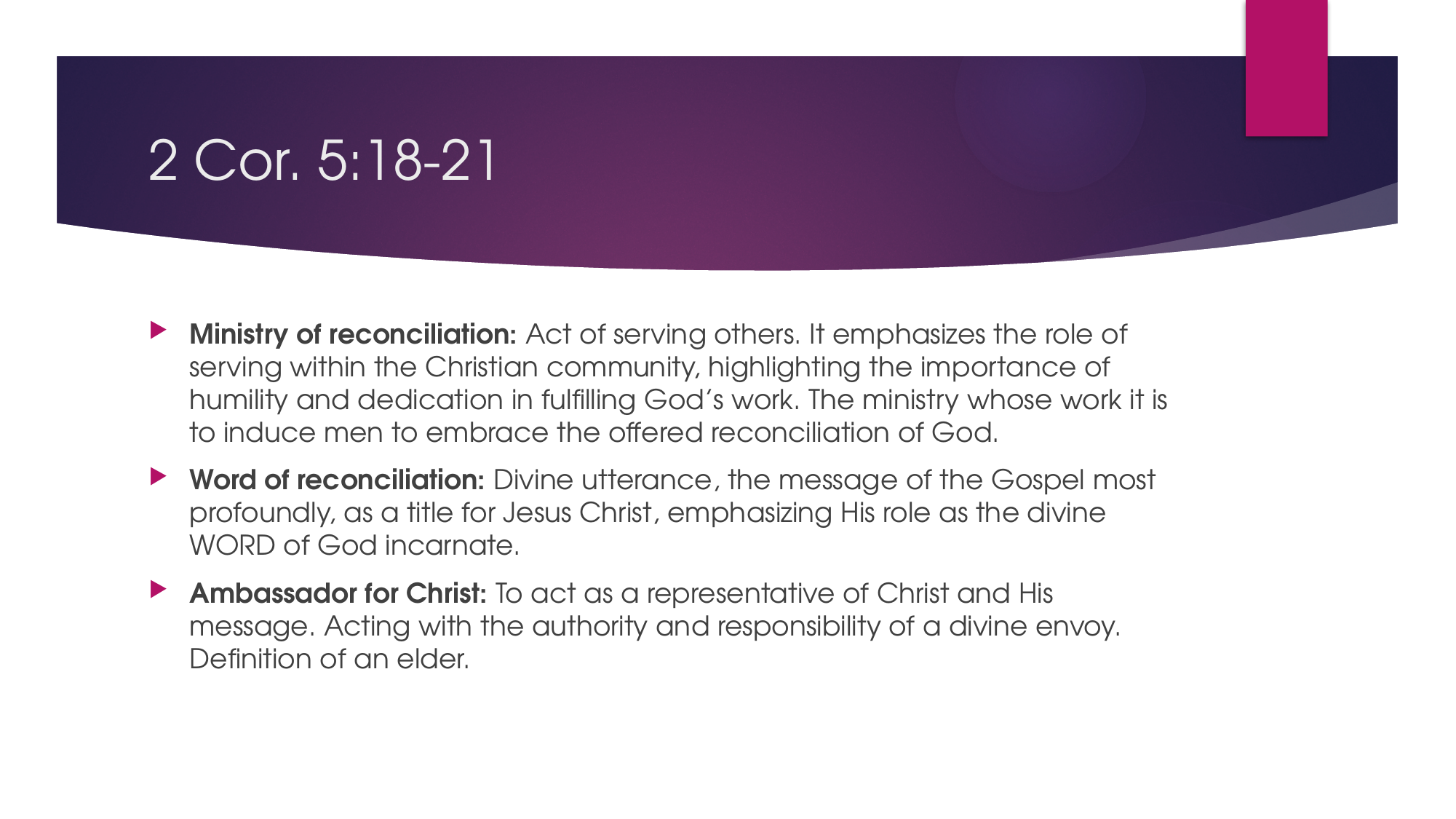

# 2 Cor. 5:18-21
Ministry of reconciliation: Act of serving others. It emphasizes the role of serving within the Christian community, highlighting the importance of humility and dedication in fulfilling God’s work. The ministry whose work it is to induce men to embrace the offered reconciliation of God.
Word of reconciliation: Divine utterance, the message of the Gospel most profoundly, as a title for Jesus Christ, emphasizing His role as the divine WORD of God incarnate.
Ambassador for Christ: To act as a representative of Christ and His message. Acting with the authority and responsibility of a divine envoy. Definition of an elder.